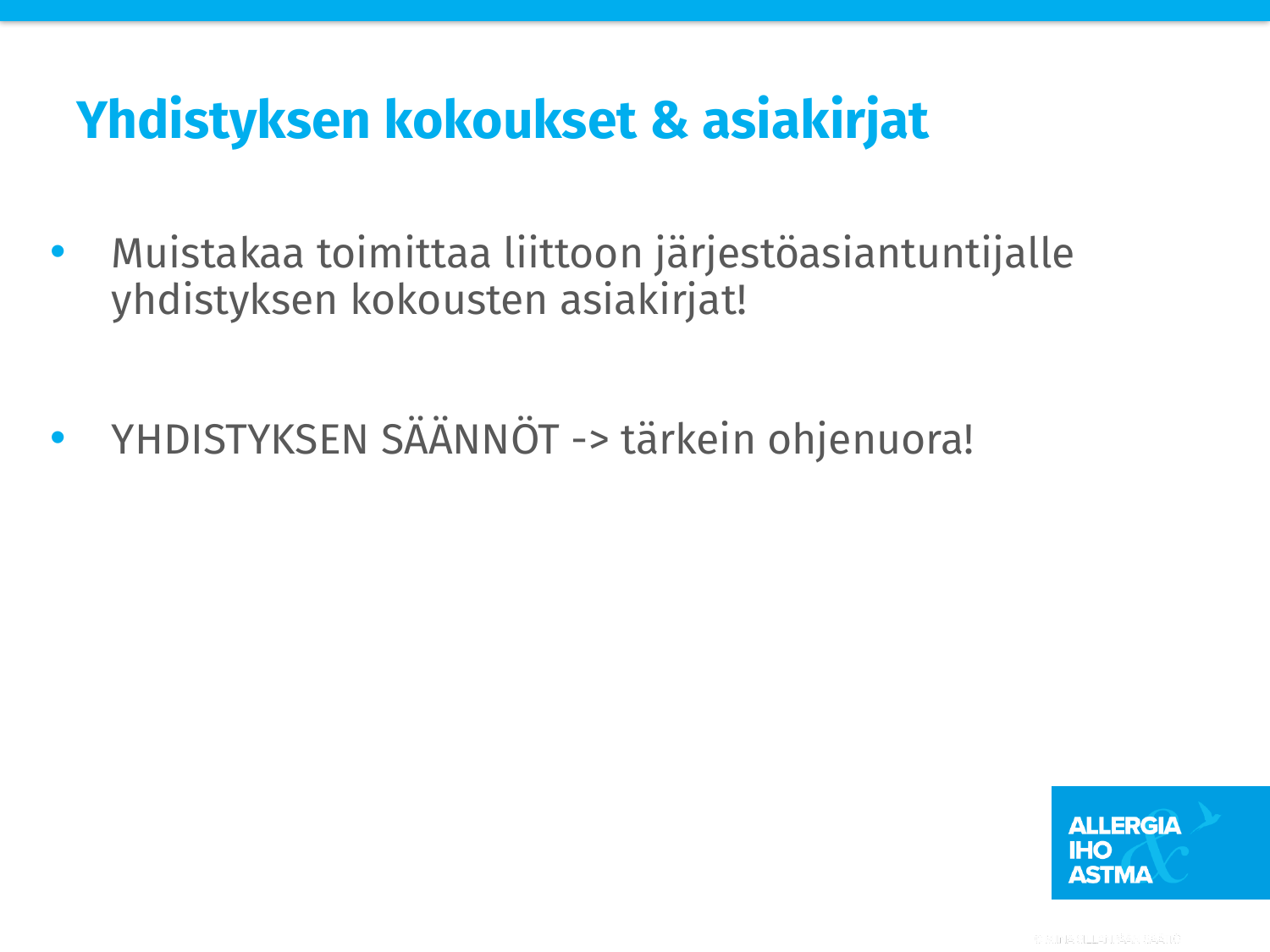

# Yhdistyksen kokoukset & asiakirjat

Muistakaa toimittaa liittoon järjestöasiantuntijalle yhdistyksen kokousten asiakirjat!

YHDISTYKSEN SÄÄNNÖT -> tärkein ohjenuora!